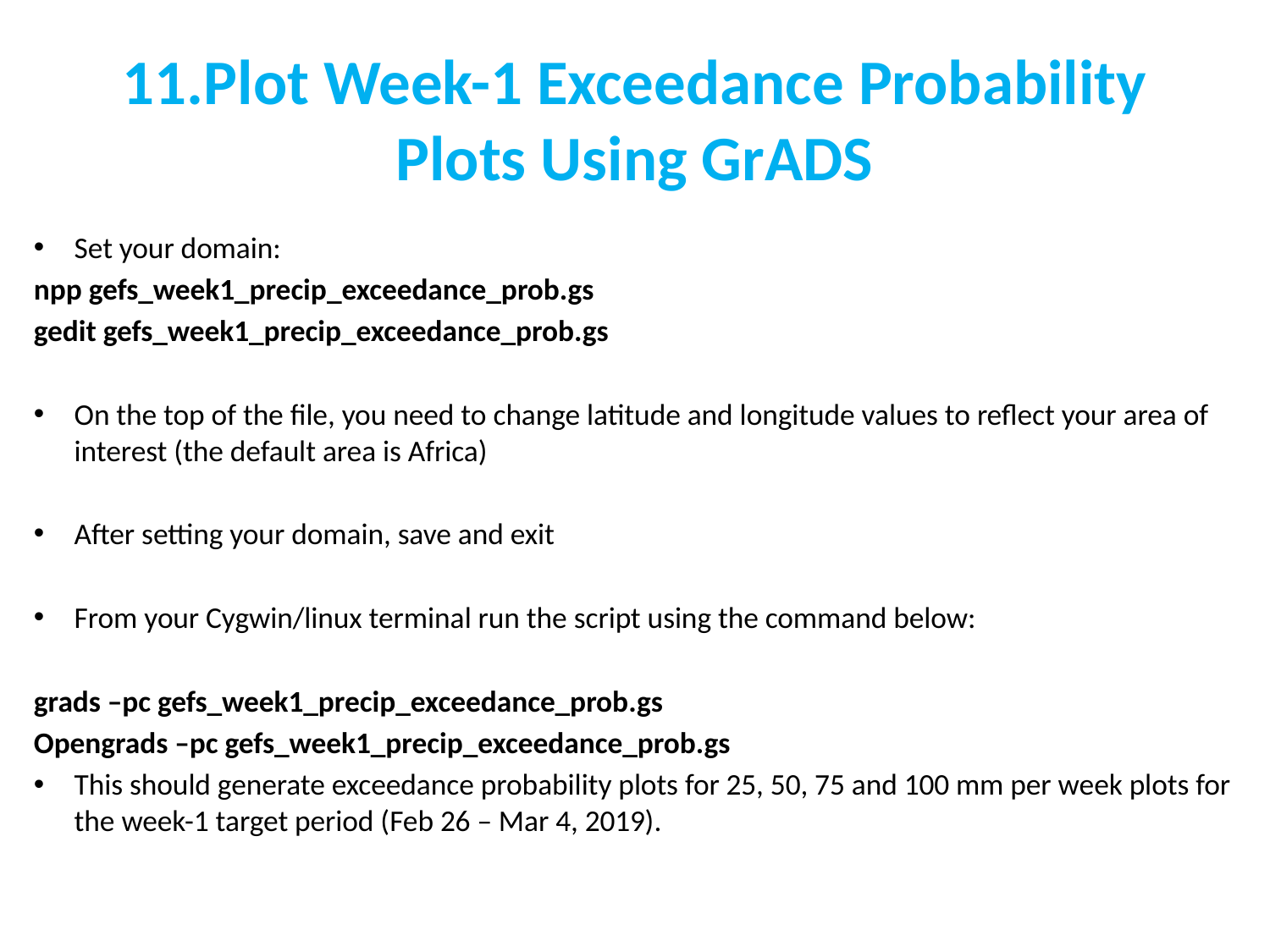

# 11.Plot Week-1 Exceedance Probability Plots Using GrADS
Set your domain:
npp gefs_week1_precip_exceedance_prob.gs
gedit gefs_week1_precip_exceedance_prob.gs

On the top of the file, you need to change latitude and longitude values to reflect your area of interest (the default area is Africa)

After setting your domain, save and exit

From your Cygwin/linux terminal run the script using the command below:

grads –pc gefs_week1_precip_exceedance_prob.gs
Opengrads –pc gefs_week1_precip_exceedance_prob.gs
This should generate exceedance probability plots for 25, 50, 75 and 100 mm per week plots for the week-1 target period (Feb 26 – Mar 4, 2019).